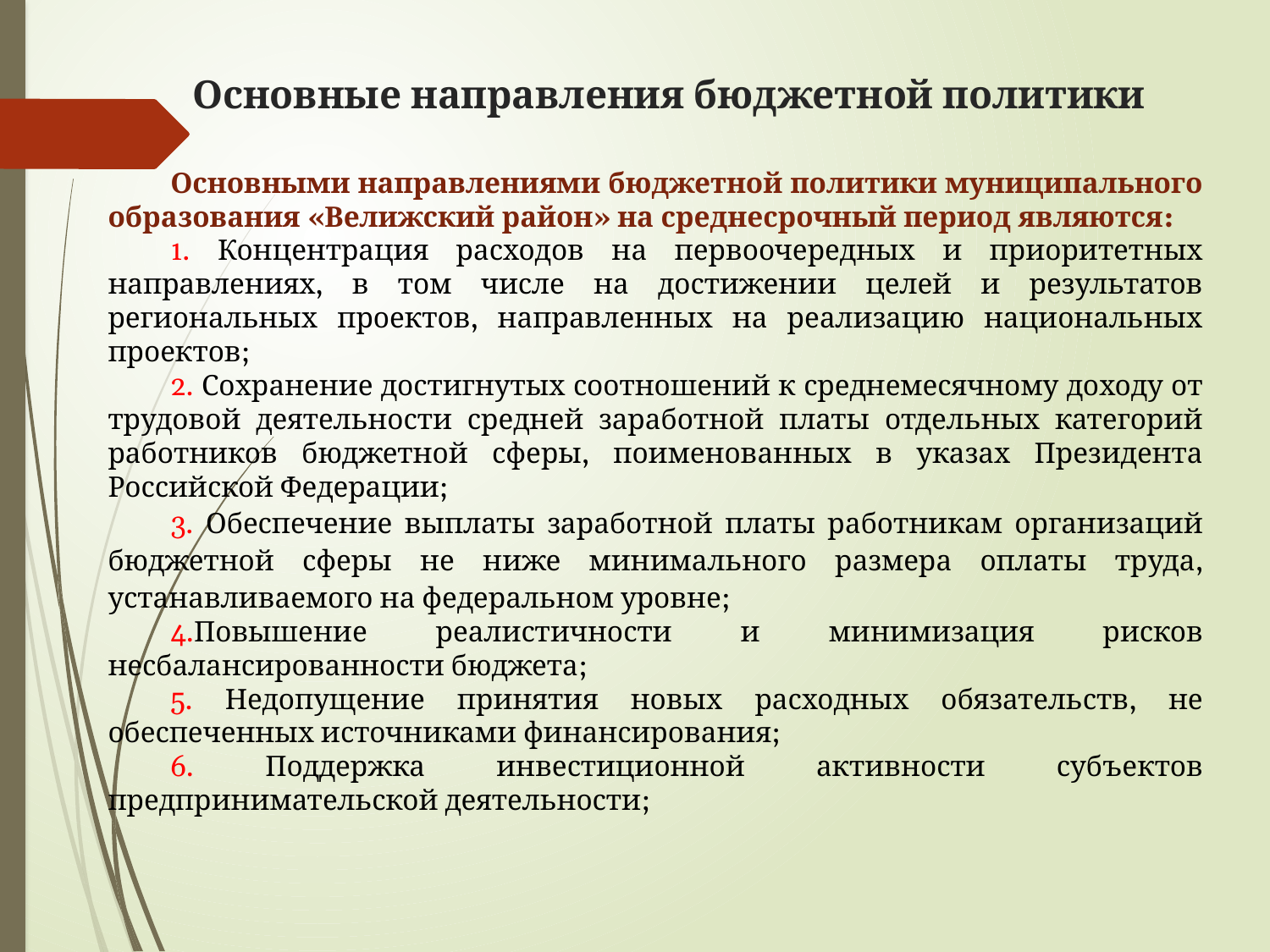

# Основные направления бюджетной политики
Основными направлениями бюджетной политики муниципального образования «Велижский район» на среднесрочный период являются:
1. Концентрация расходов на первоочередных и приоритетных направлениях, в том числе на достижении целей и результатов региональных проектов, направленных на реализацию национальных проектов;
2. Сохранение достигнутых соотношений к среднемесячному доходу от трудовой деятельности средней заработной платы отдельных категорий работников бюджетной сферы, поименованных в указах Президента Российской Федерации;
3. Обеспечение выплаты заработной платы работникам организаций бюджетной сферы не ниже минимального размера оплаты труда, устанавливаемого на федеральном уровне;
4.Повышение реалистичности и минимизация рисков несбалансированности бюджета;
5. Недопущение принятия новых расходных обязательств, не обеспеченных источниками финансирования;
6. Поддержка инвестиционной активности субъектов предпринимательской деятельности;